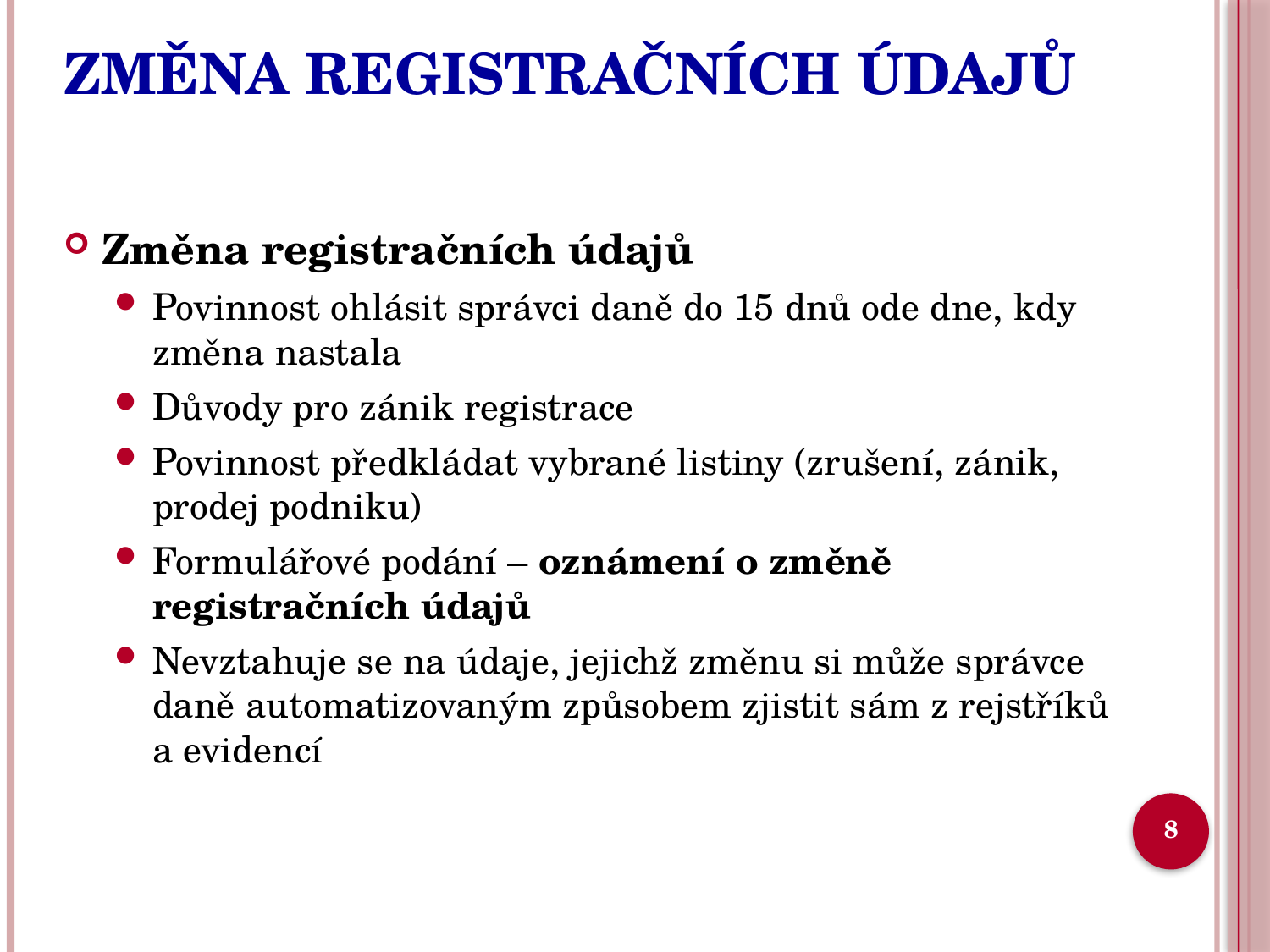

# ZMĚNA REGISTRAČNÍCH ÚDAJŮ
Změna registračních údajů
Povinnost ohlásit správci daně do 15 dnů ode dne, kdy změna nastala
Důvody pro zánik registrace
Povinnost předkládat vybrané listiny (zrušení, zánik, prodej podniku)
Formulářové podání – oznámení o změně registračních údajů
Nevztahuje se na údaje, jejichž změnu si může správce daně automatizovaným způsobem zjistit sám z rejstříků a evidencí
8